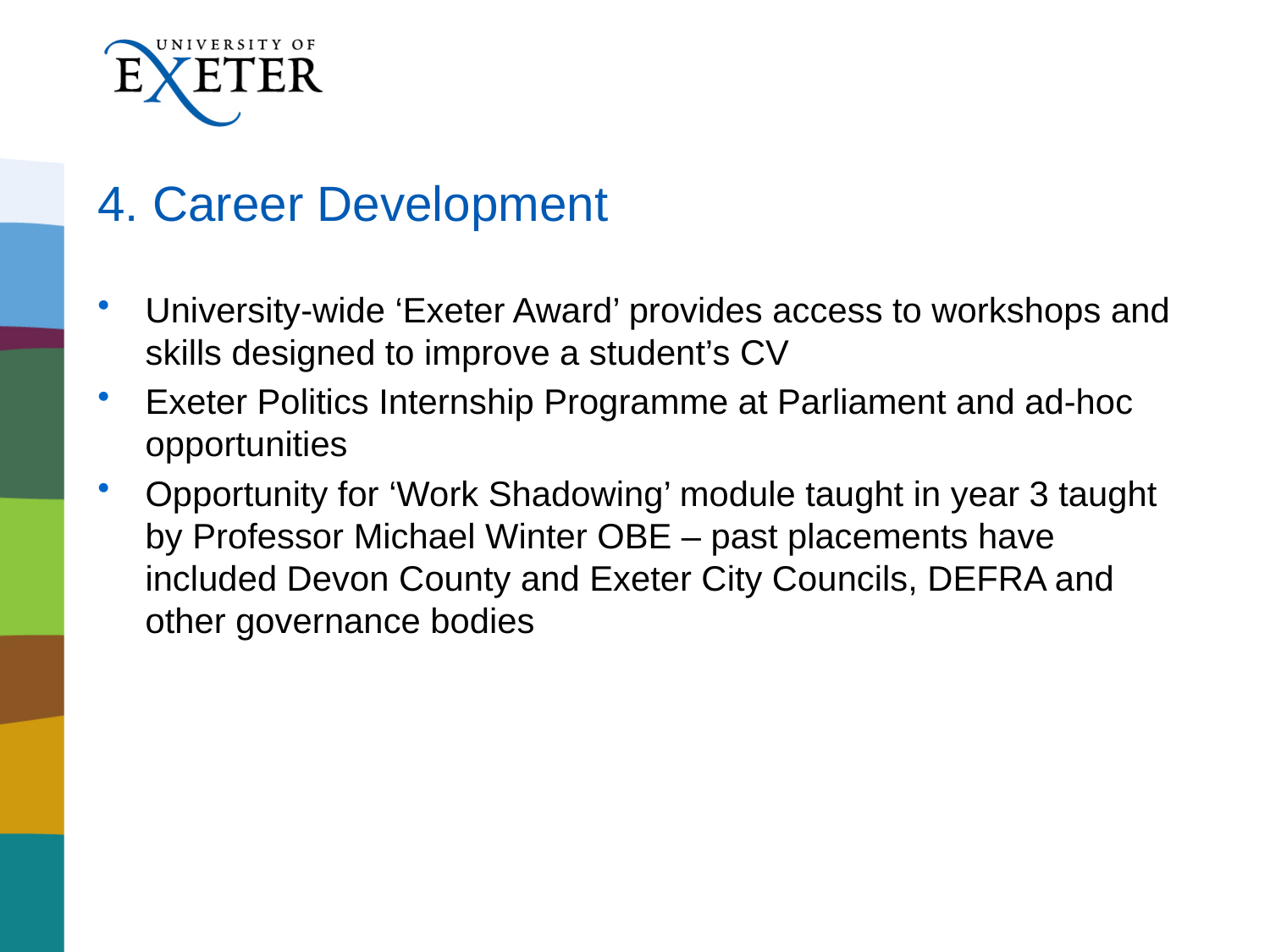

# 4. Career Development
University-wide ‘Exeter Award’ provides access to workshops and skills designed to improve a student’s CV
Exeter Politics Internship Programme at Parliament and ad-hoc opportunities
Opportunity for ‘Work Shadowing’ module taught in year 3 taught by Professor Michael Winter OBE – past placements have included Devon County and Exeter City Councils, DEFRA and other governance bodies